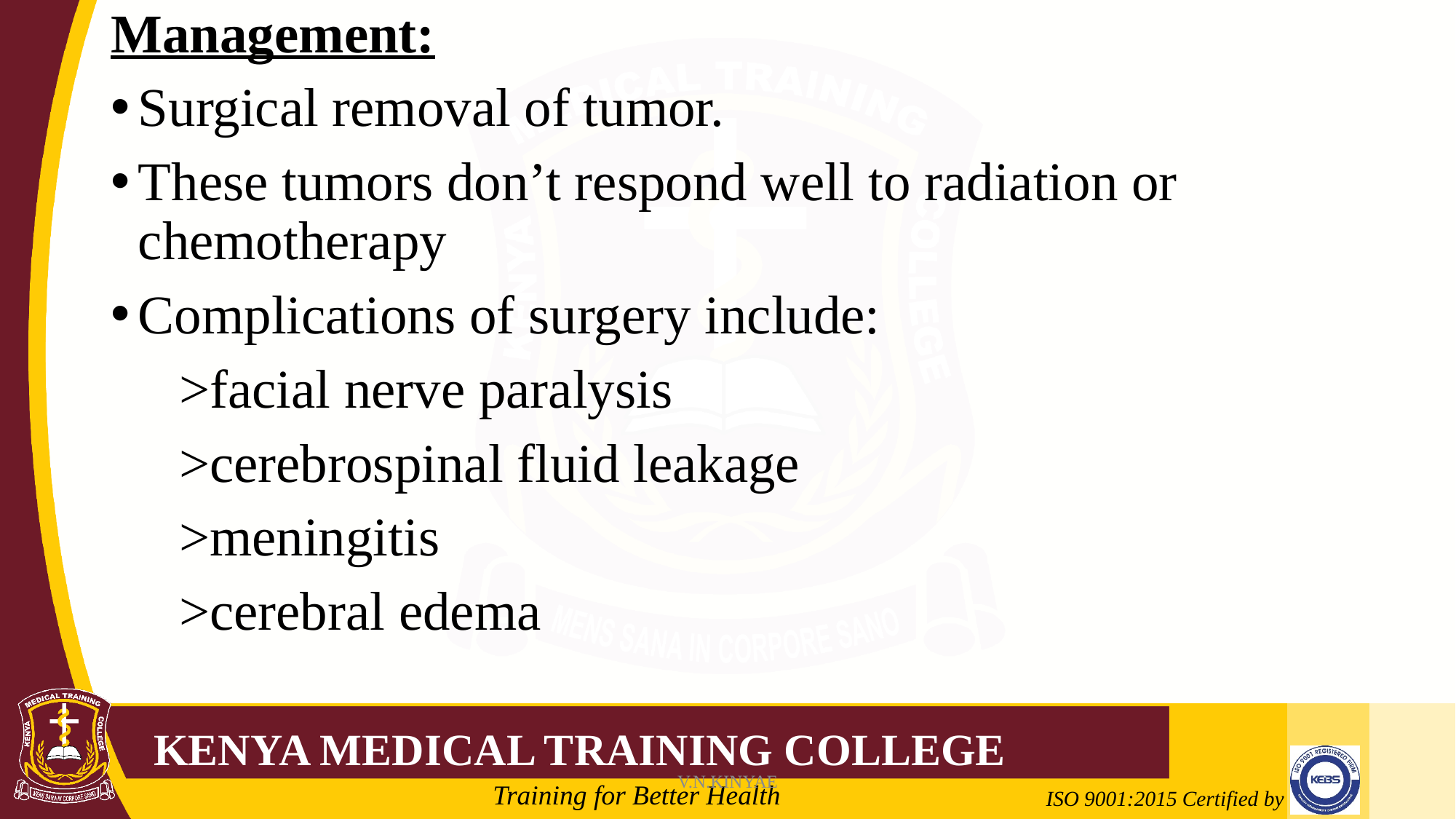

Management:
Surgical removal of tumor.
These tumors don’t respond well to radiation or chemotherapy
Complications of surgery include:
     >facial nerve paralysis
     >cerebrospinal fluid leakage
     >meningitis
     >cerebral edema

V.N.KINYAE